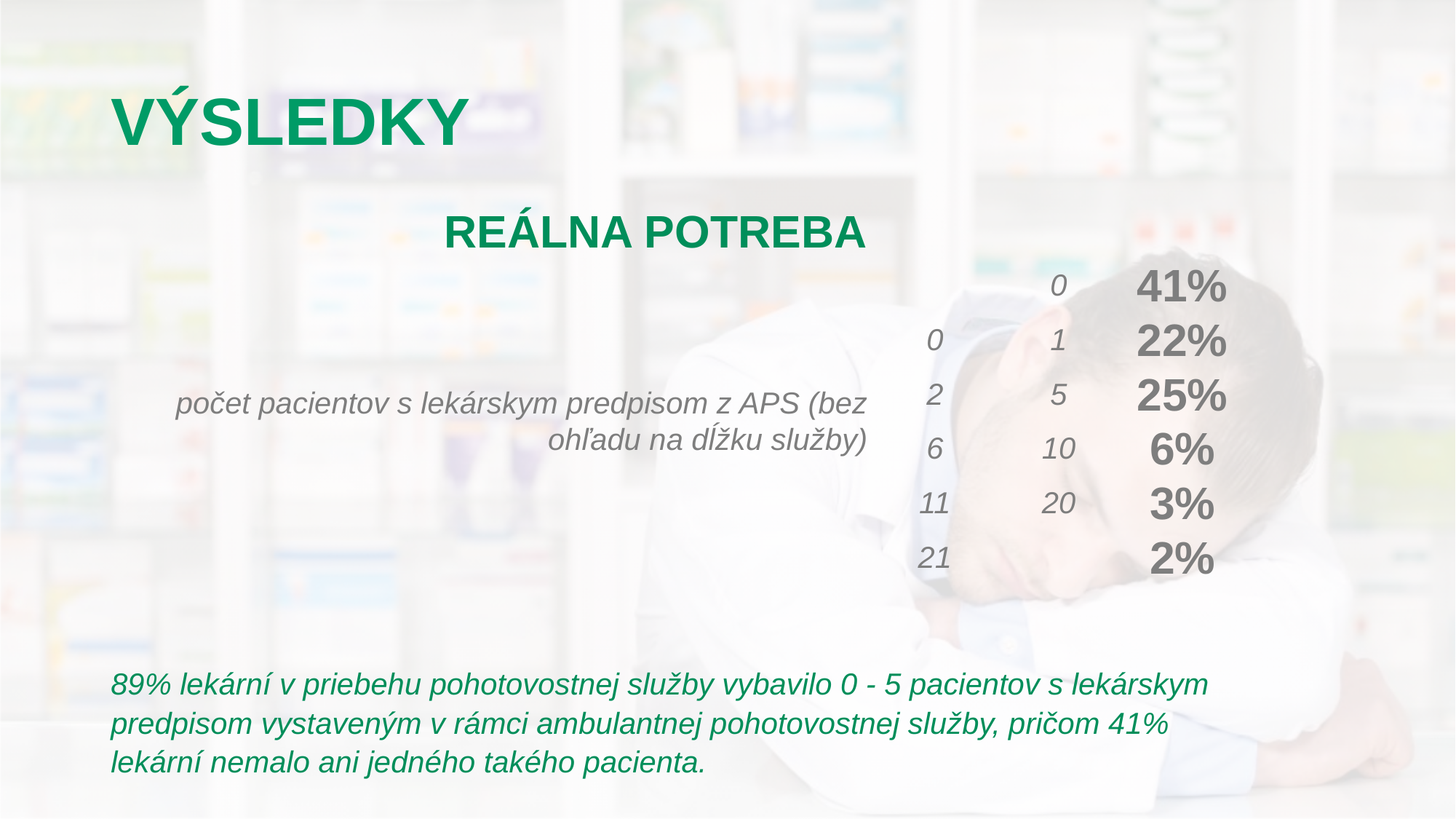

# VÝSLEDKY
| REÁLNA POTREBA |  |  |  |
| --- | --- | --- | --- |
| počet pacientov s lekárskym predpisom z APS (bez ohľadu na dĺžku služby) |  | 0 | 41% |
|  | 0 | 1 | 22% |
|  | 2 | 5 | 25% |
|  | 6 | 10 | 6% |
|  | 11 | 20 | 3% |
|  | 21 |  | 2% |
89% lekární v priebehu pohotovostnej služby vybavilo 0 - 5 pacientov s lekárskym predpisom vystaveným v rámci ambulantnej pohotovostnej služby, pričom 41% lekární nemalo ani jedného takého pacienta.